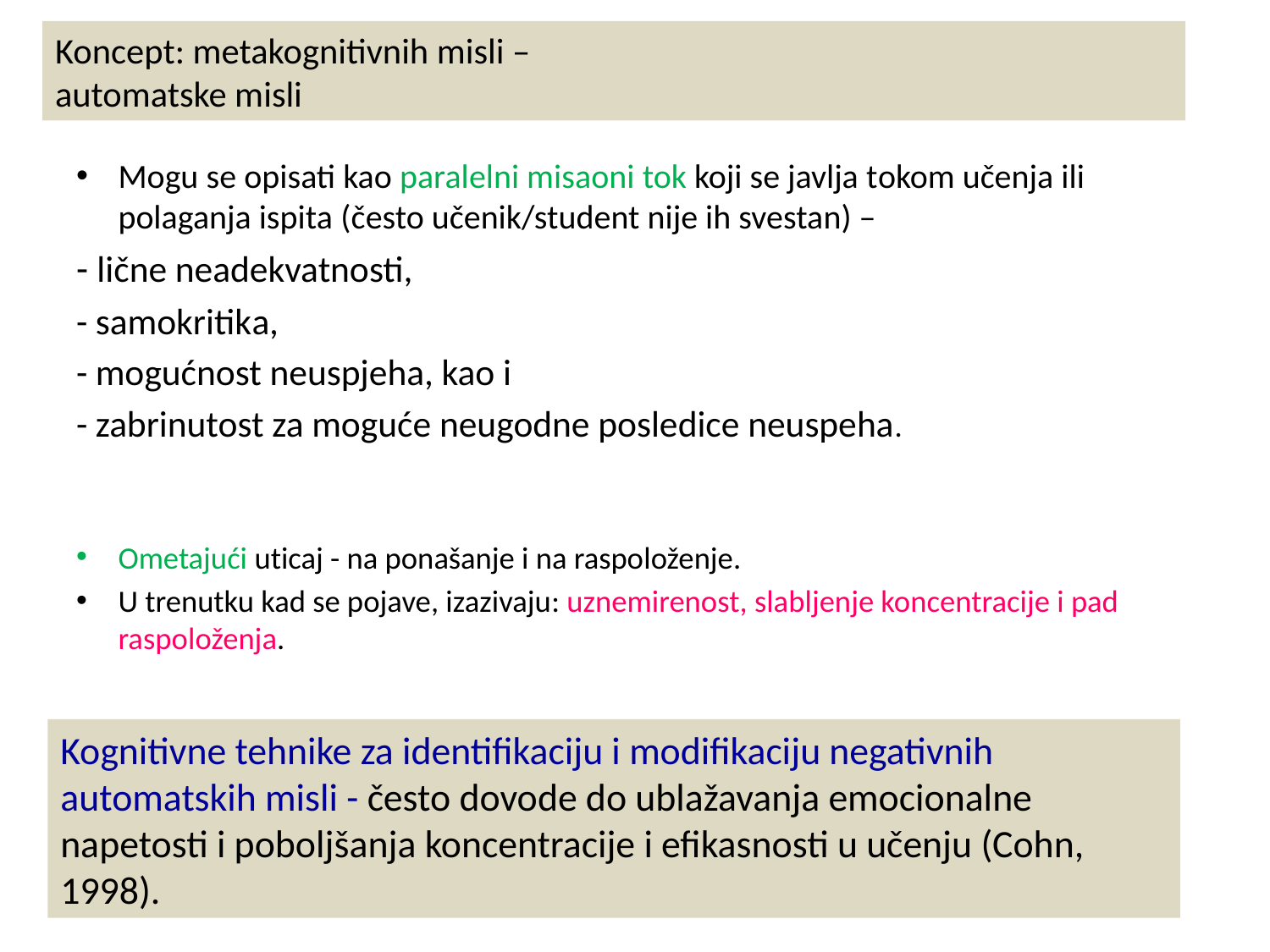

# Koncept: metakognitivnih misli – automatske misli
Mogu se opisati kao paralelni misaoni tok koji se javlja tokom učenja ili polaganja ispita (često učenik/student nije ih svestan) –
- lične neadekvatnosti,
- samokritika,
- mogućnost neuspjeha, kao i
- zabrinutost za moguće neugodne posledice neuspeha.

Ometajući uticaj - na ponašanje i na raspoloženje.
U trenutku kad se pojave, izazivaju: uznemirenost, slabljenje koncentracije i pad raspoloženja.
Kognitivne tehnike za identifikaciju i modifikaciju negativnih automatskih misli - često dovode do ublažavanja emocionalne napetosti i poboljšanja koncentracije i efikasnosti u učenju (Cohn, 1998).